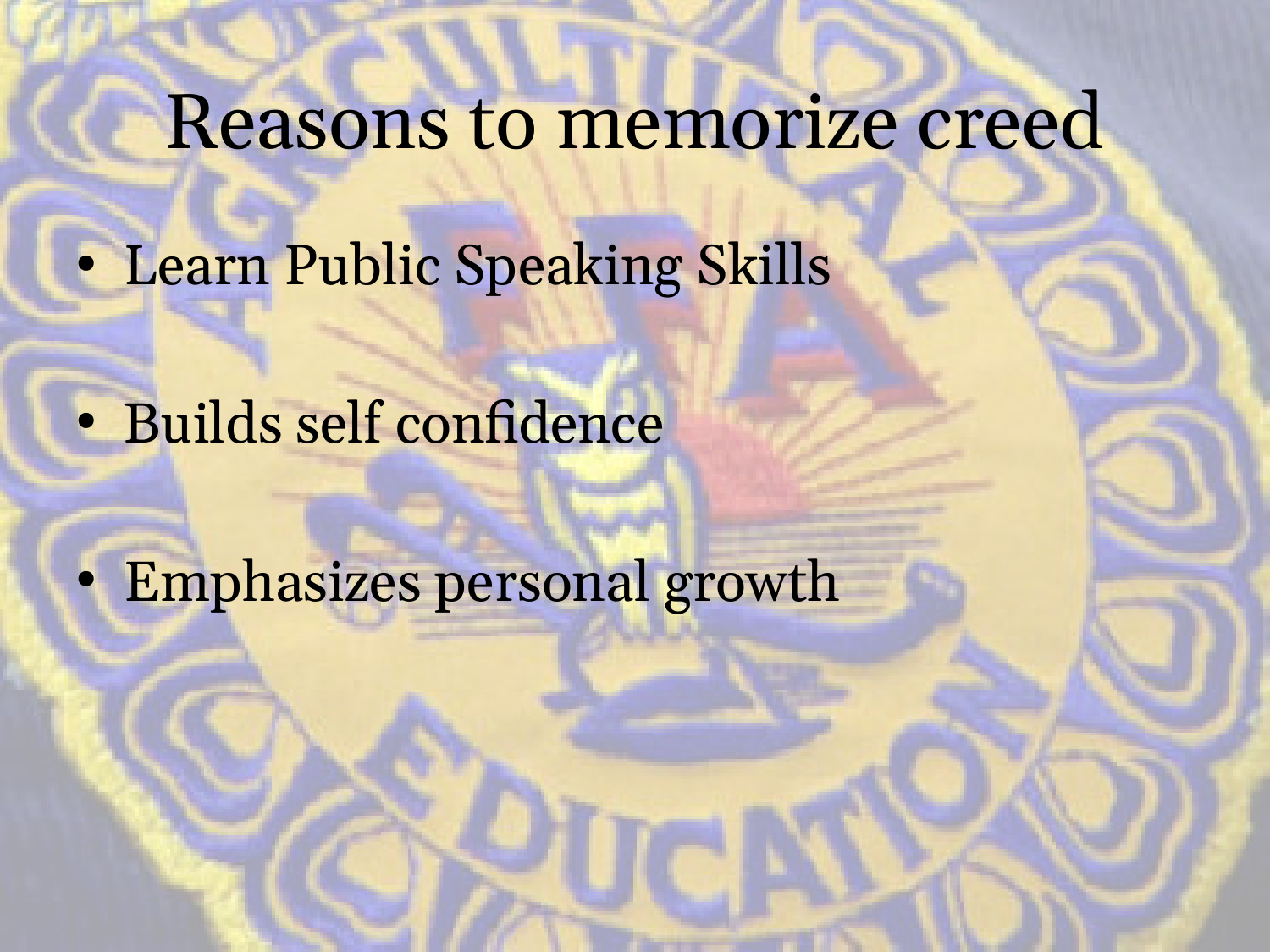

# Reasons to memorize creed
Learn Public Speaking Skills

Builds self confidence

Emphasizes personal growth